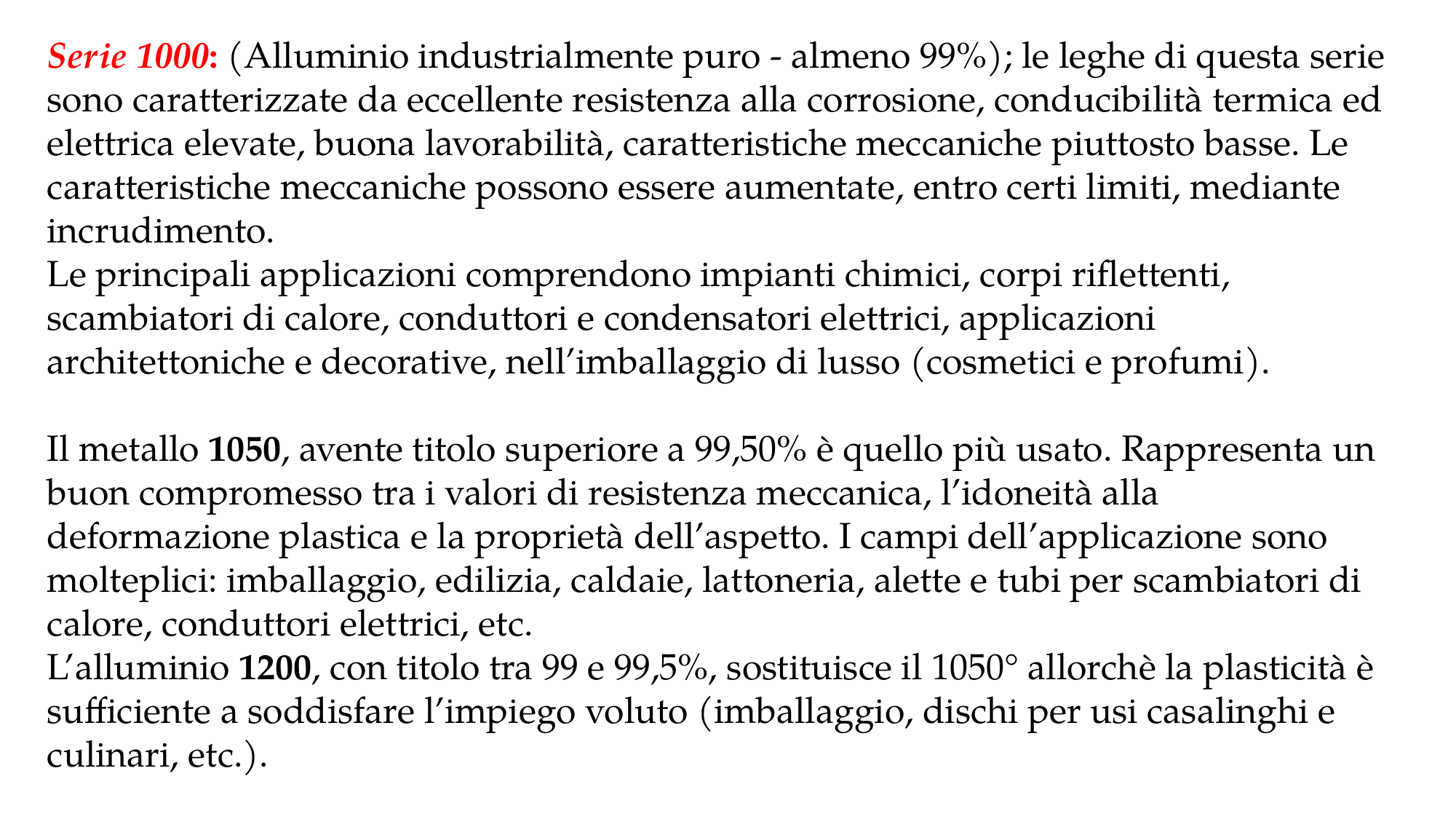

Serie 1000: (Alluminio industrialmente puro - almeno 99%); le leghe di questa serie sono caratterizzate da eccellente resistenza alla corrosione, conducibilità termica ed elettrica elevate, buona lavorabilità, caratteristiche meccaniche piuttosto basse. Le caratteristiche meccaniche possono essere aumentate, entro certi limiti, mediante incrudimento.
Le principali applicazioni comprendono impianti chimici, corpi riflettenti, scambiatori di calore, conduttori e condensatori elettrici, applicazioni architettoniche e decorative, nell’imballaggio di lusso (cosmetici e profumi).

Il metallo 1050, avente titolo superiore a 99,50% è quello più usato. Rappresenta un buon compromesso tra i valori di resistenza meccanica, l’idoneità alla deformazione plastica e la proprietà dell’aspetto. I campi dell’applicazione sono molteplici: imballaggio, edilizia, caldaie, lattoneria, alette e tubi per scambiatori di calore, conduttori elettrici, etc.
L’alluminio 1200, con titolo tra 99 e 99,5%, sostituisce il 1050° allorchè la plasticità è sufficiente a soddisfare l’impiego voluto (imballaggio, dischi per usi casalinghi e culinari, etc.).